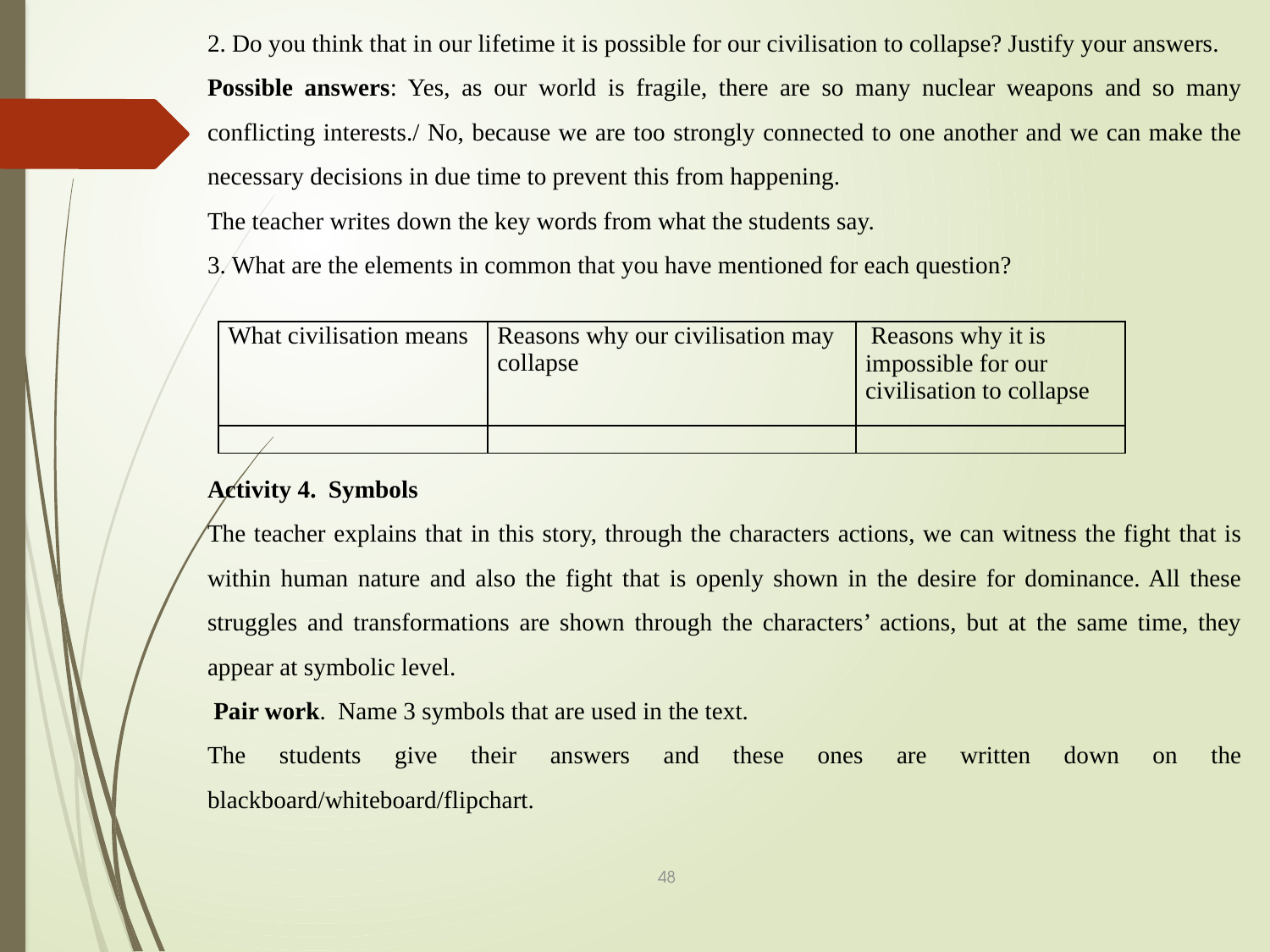

2. Do you think that in our lifetime it is possible for our civilisation to collapse? Justify your answers.
Possible answers: Yes, as our world is fragile, there are so many nuclear weapons and so many conflicting interests./ No, because we are too strongly connected to one another and we can make the necessary decisions in due time to prevent this from happening.
The teacher writes down the key words from what the students say.
3. What are the elements in common that you have mentioned for each question?

Activity 4.  Symbols
The teacher explains that in this story, through the characters actions, we can witness the fight that is within human nature and also the fight that is openly shown in the desire for dominance. All these struggles and transformations are shown through the characters’ actions, but at the same time, they appear at symbolic level.
 Pair work.  Name 3 symbols that are used in the text.
The students give their answers and these ones are written down on the blackboard/whiteboard/flipchart.

| What civilisation means | Reasons why our civilisation may collapse | Reasons why it is impossible for our civilisation to collapse |
| --- | --- | --- |
|  |  |  |
48